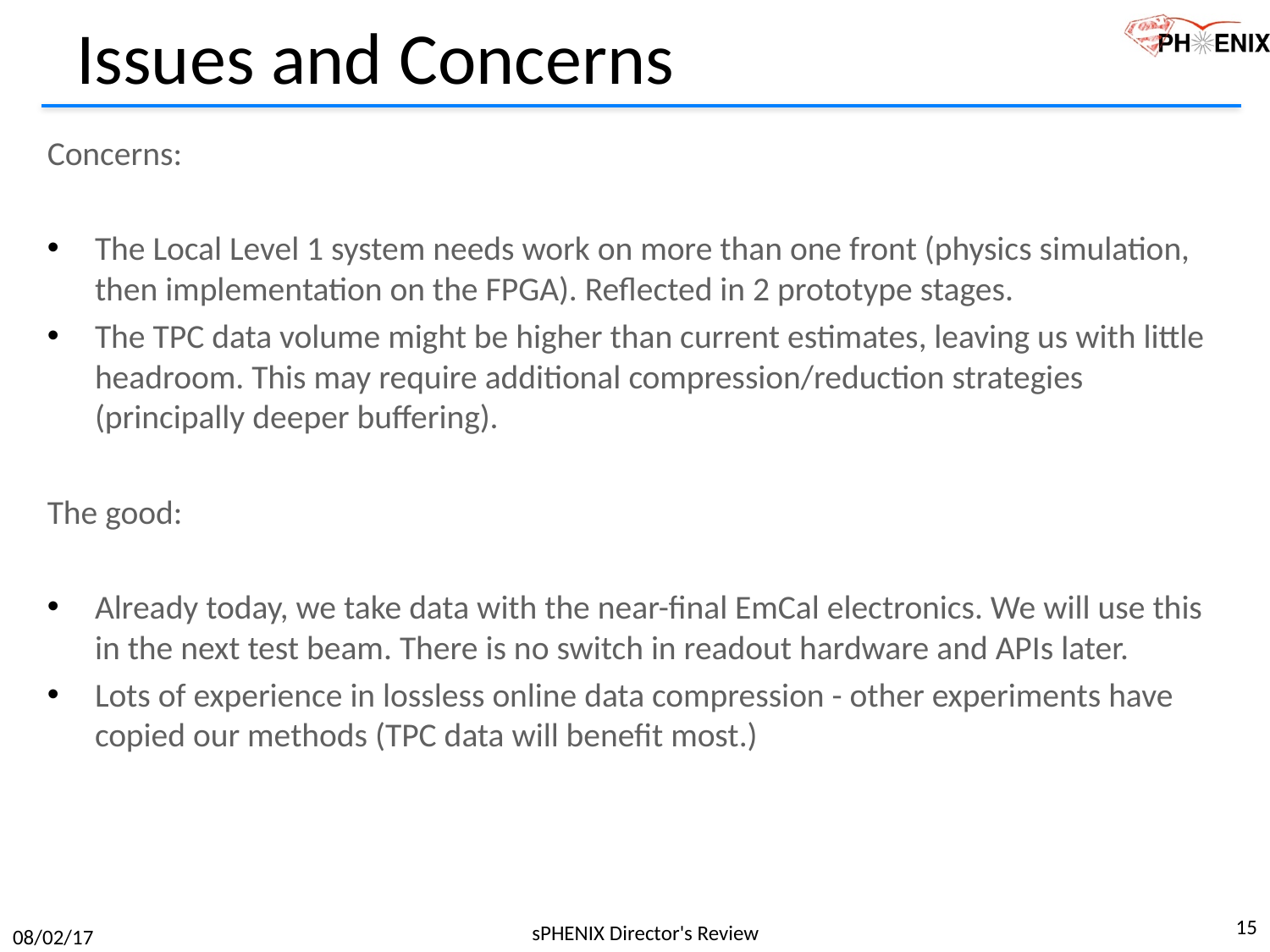

# Issues and Concerns
Concerns:

The Local Level 1 system needs work on more than one front (physics simulation, then implementation on the FPGA). Reflected in 2 prototype stages.
The TPC data volume might be higher than current estimates, leaving us with little headroom. This may require additional compression/reduction strategies (principally deeper buffering).

The good:

Already today, we take data with the near-final EmCal electronics. We will use this in the next test beam. There is no switch in readout hardware and APIs later.
Lots of experience in lossless online data compression - other experiments have copied our methods (TPC data will benefit most.)

15
sPHENIX Director's Review
08/02/17